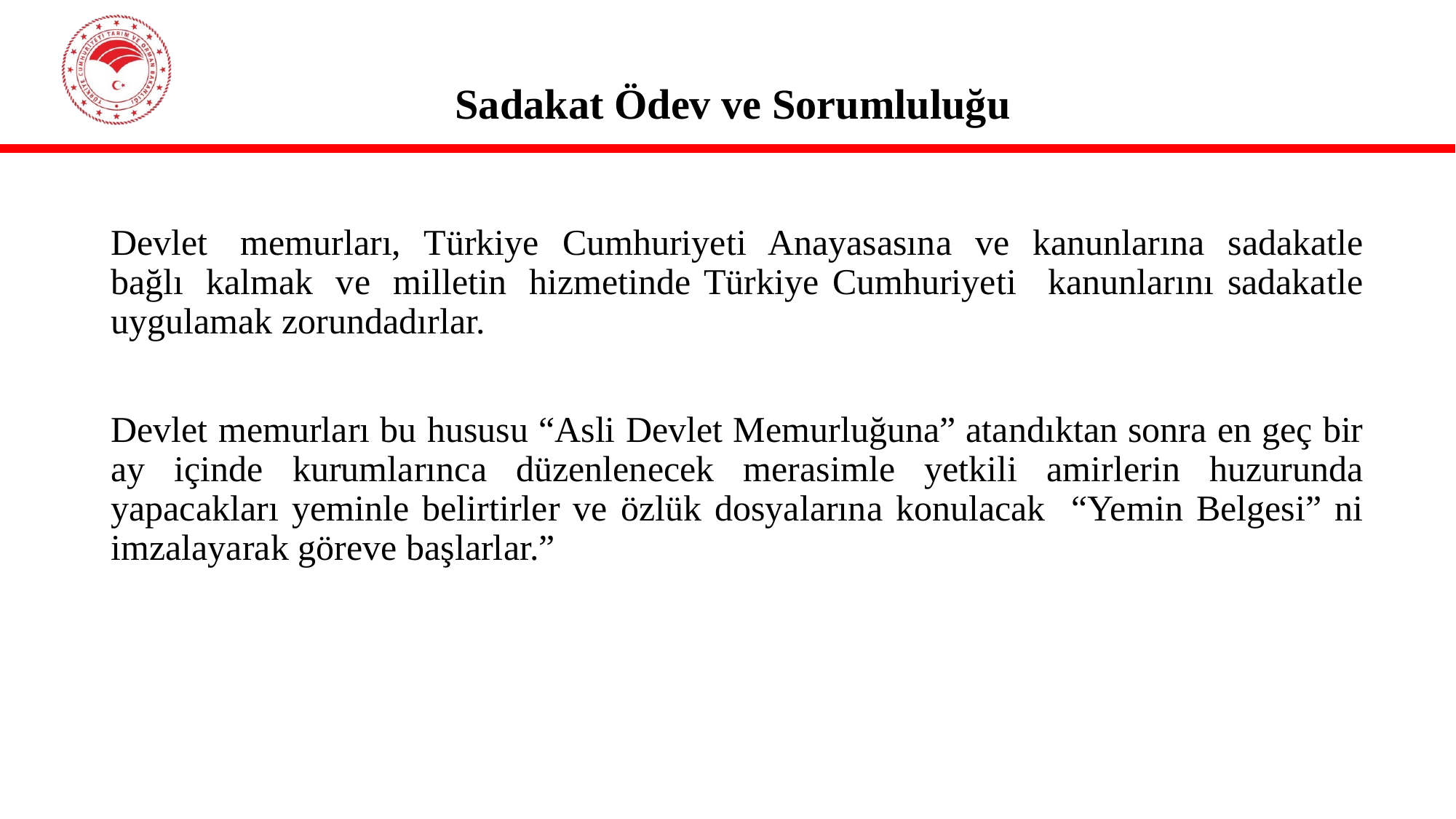

# Sadakat Ödev ve Sorumluluğu

Devlet   memurları,  Türkiye  Cumhuriyeti  Anayasasına  ve  kanunlarına  sadakatle bağlı  kalmak  ve  milletin  hizmetinde Türkiye Cumhuriyeti   kanunlarını sadakatle uygulamak zorundadırlar.

Devlet memurları bu hususu “Asli Devlet Memurluğuna” atandıktan sonra en geç bir ay içinde kurumlarınca düzenlenecek merasimle yetkili amirlerin huzurunda yapacakları yeminle belirtirler ve özlük dosyalarına konulacak  “Yemin Belgesi” ni imzalayarak göreve başlarlar.”